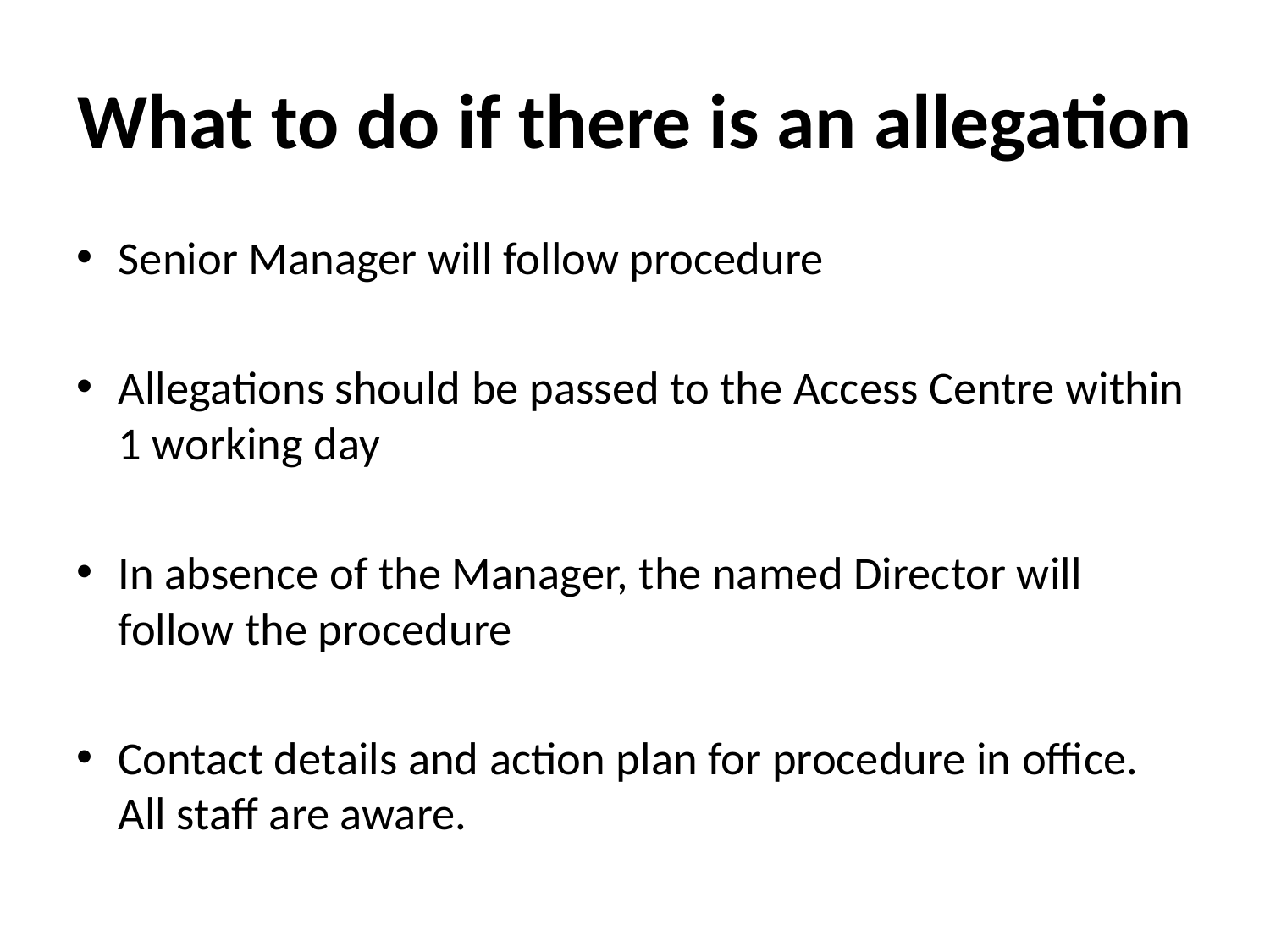

# What to do if there is an allegation
Senior Manager will follow procedure

Allegations should be passed to the Access Centre within 1 working day

In absence of the Manager, the named Director will follow the procedure

Contact details and action plan for procedure in office. All staff are aware.